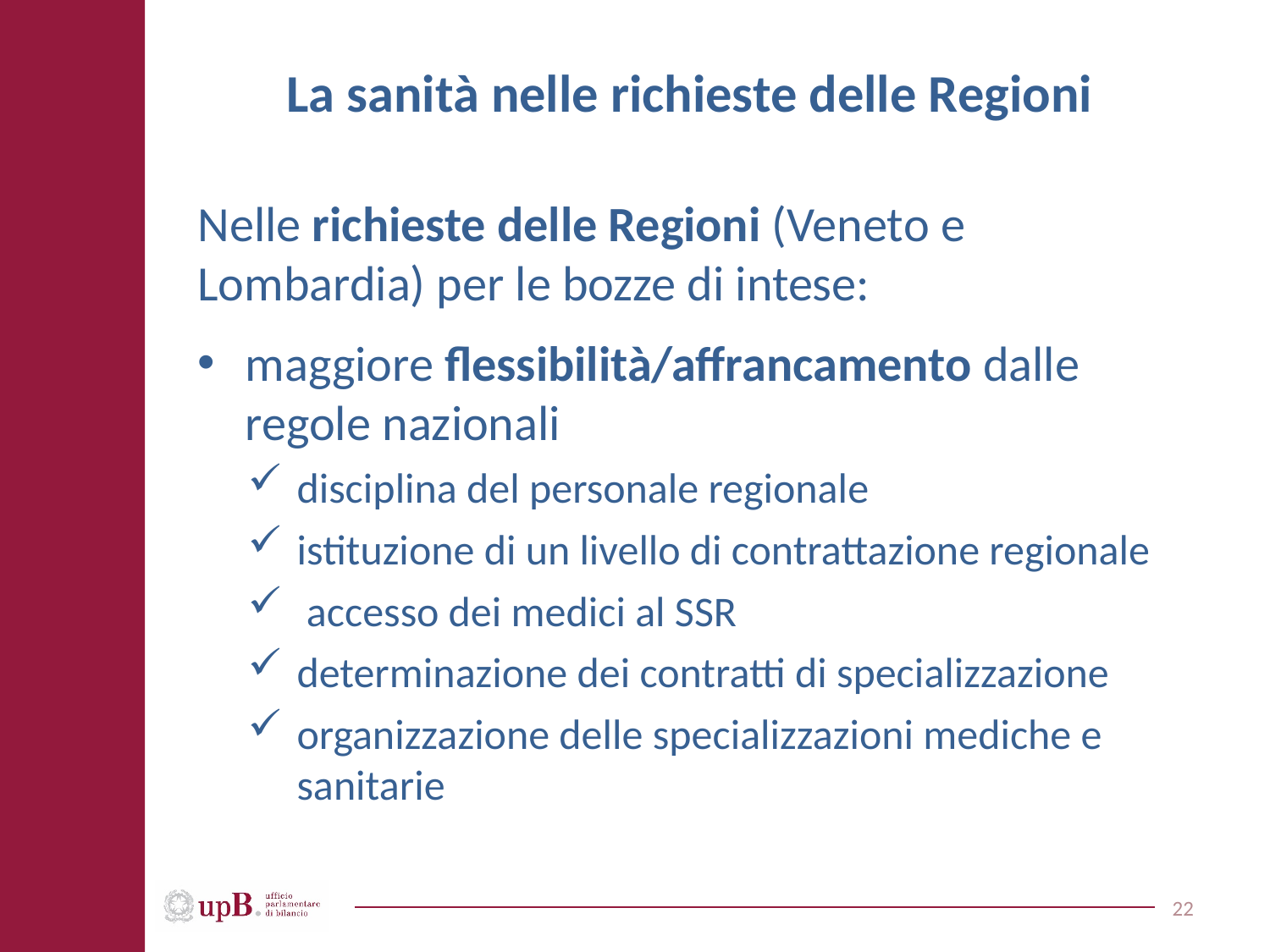

# La sanità nelle richieste delle Regioni
Nelle richieste delle Regioni (Veneto e Lombardia) per le bozze di intese:
maggiore flessibilità/affrancamento dalle regole nazionali
disciplina del personale regionale
istituzione di un livello di contrattazione regionale
 accesso dei medici al SSR
determinazione dei contratti di specializzazione
organizzazione delle specializzazioni mediche e sanitarie
22